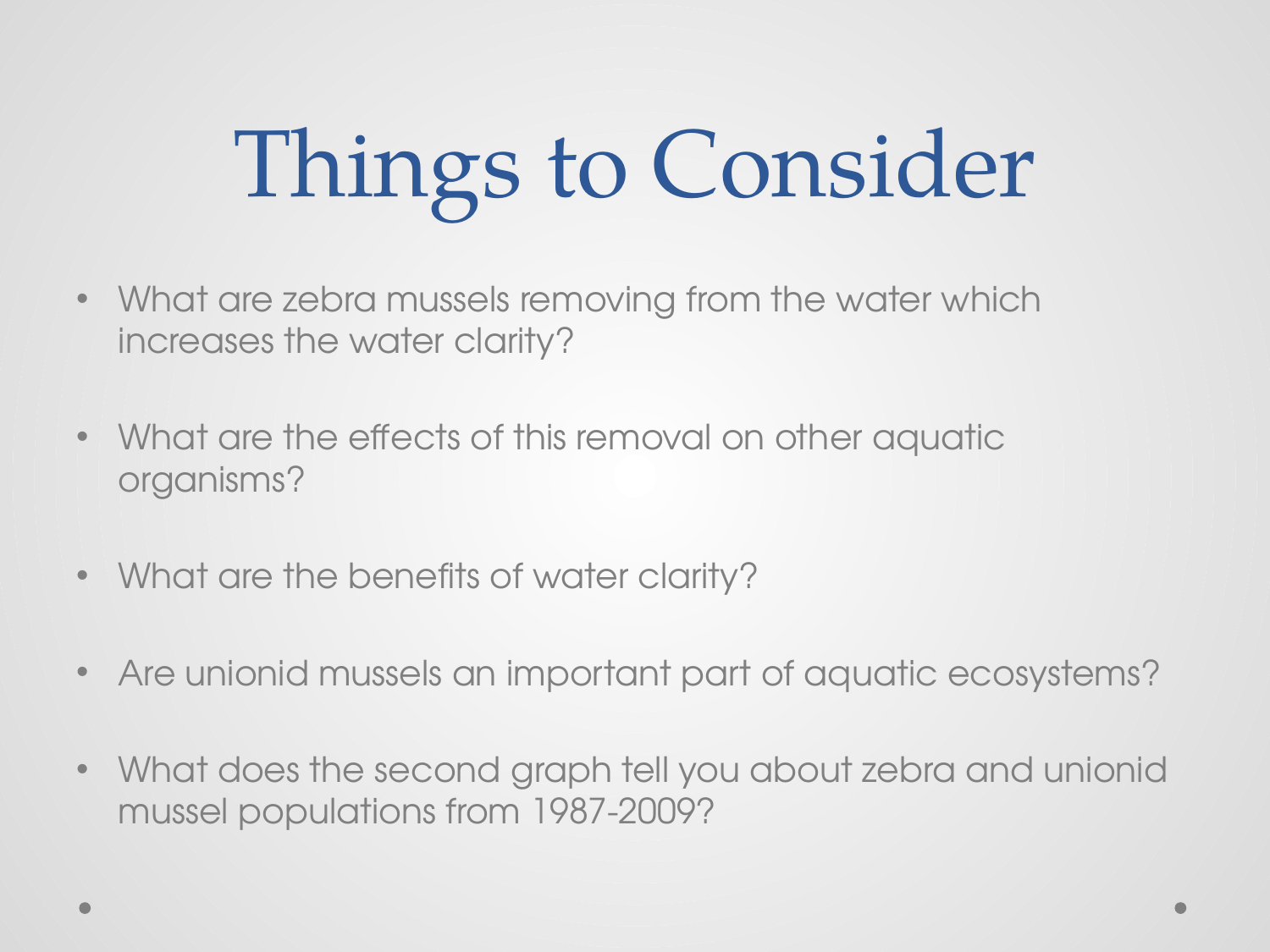

# Things to Consider

What are zebra mussels removing from the water which increases the water clarity?

What are the effects of this removal on other aquatic organisms?

What are the benefits of water clarity?

Are unionid mussels an important part of aquatic ecosystems?

What does the second graph tell you about zebra and unionid mussel populations from 1987-2009?